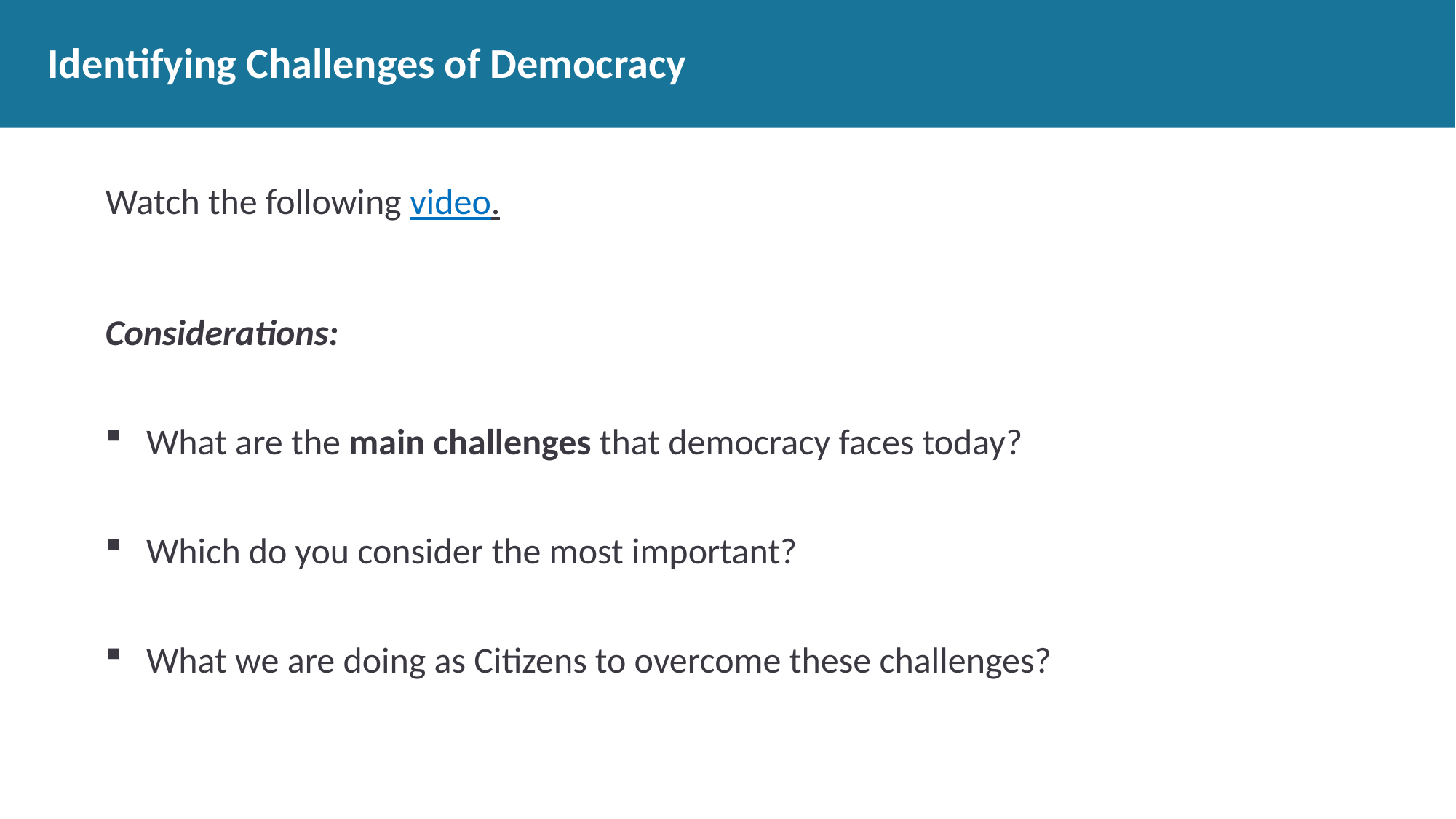

# Identifying Challenges of Democracy
Watch the following video.

Considerations:
What are the main challenges that democracy faces today?
Which do you consider the most important?
What we are doing as Citizens to overcome these challenges?